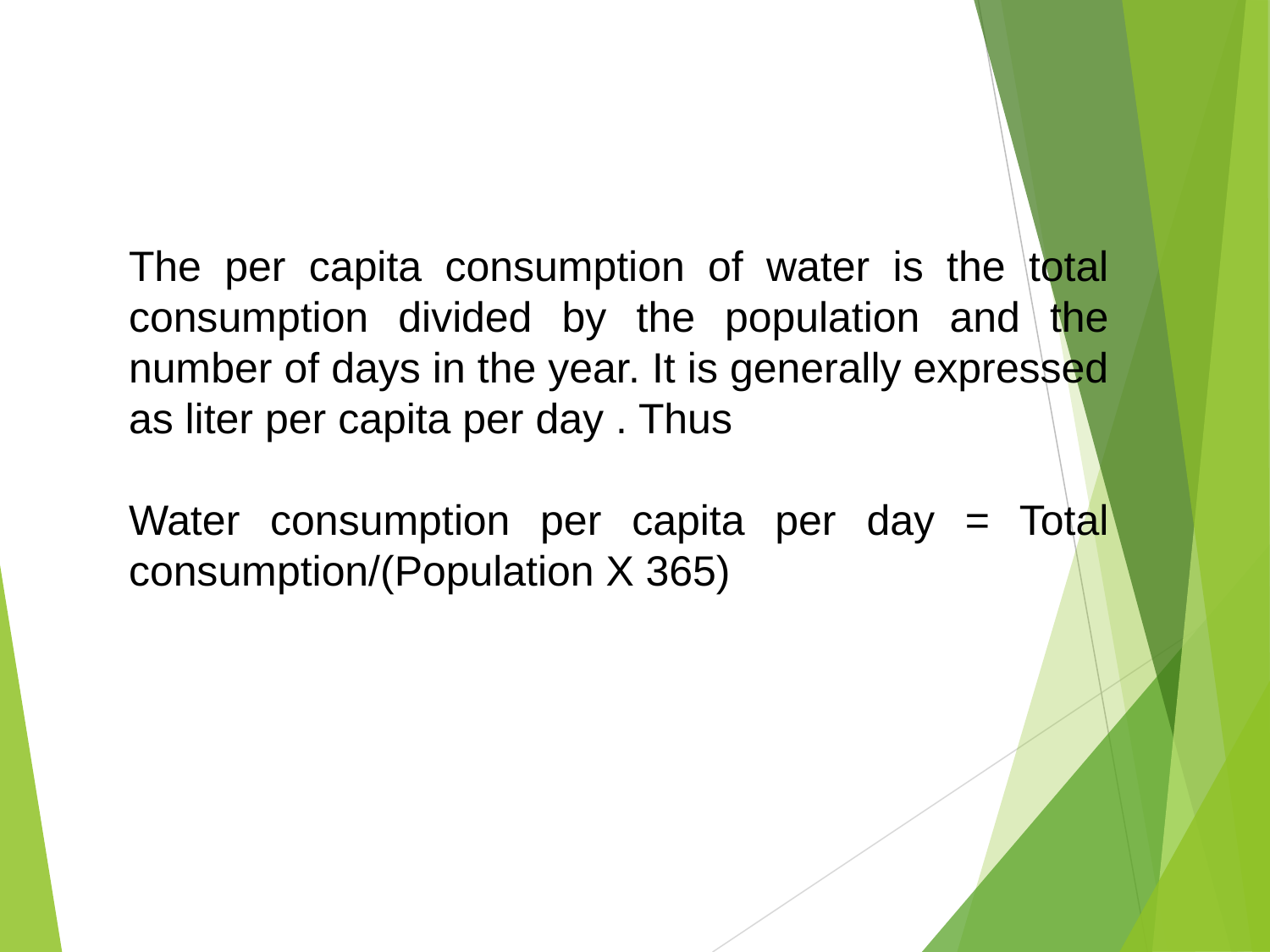

The per capita consumption of water is the total consumption divided by the population and the number of days in the year. It is generally expressed as liter per capita per day . Thus

Water consumption per capita per day = Total consumption/(Population X 365)